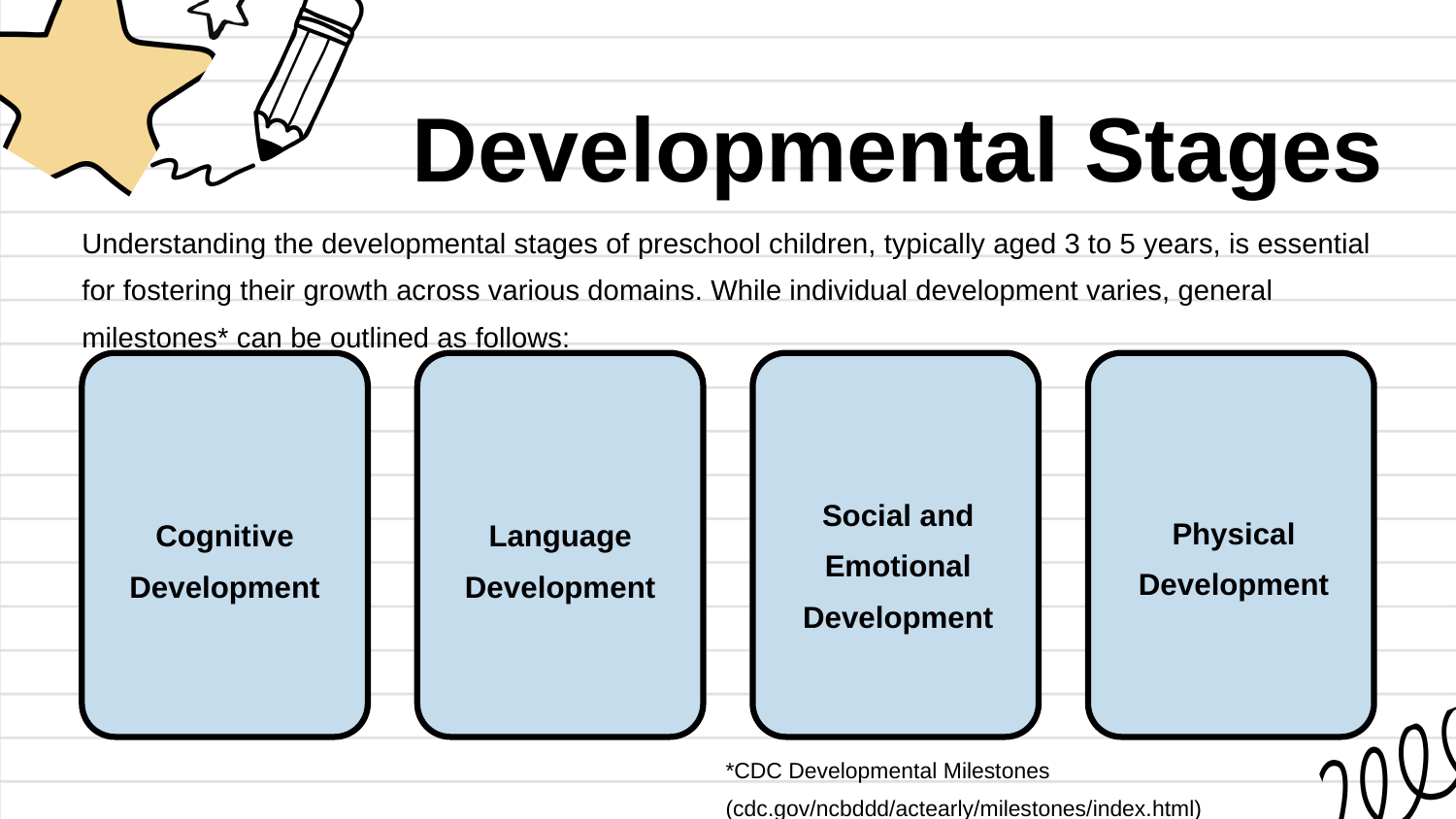

Developmental Stages
Understanding the developmental stages of preschool children, typically aged 3 to 5 years, is essential for fostering their growth across various domains. While individual development varies, general milestones* can be outlined as follows:

Social and Emotional Development
Physical
Development
Cognitive Development
Language
Development

*CDC Developmental Milestones
(cdc.gov/ncbddd/actearly/milestones/index.html)